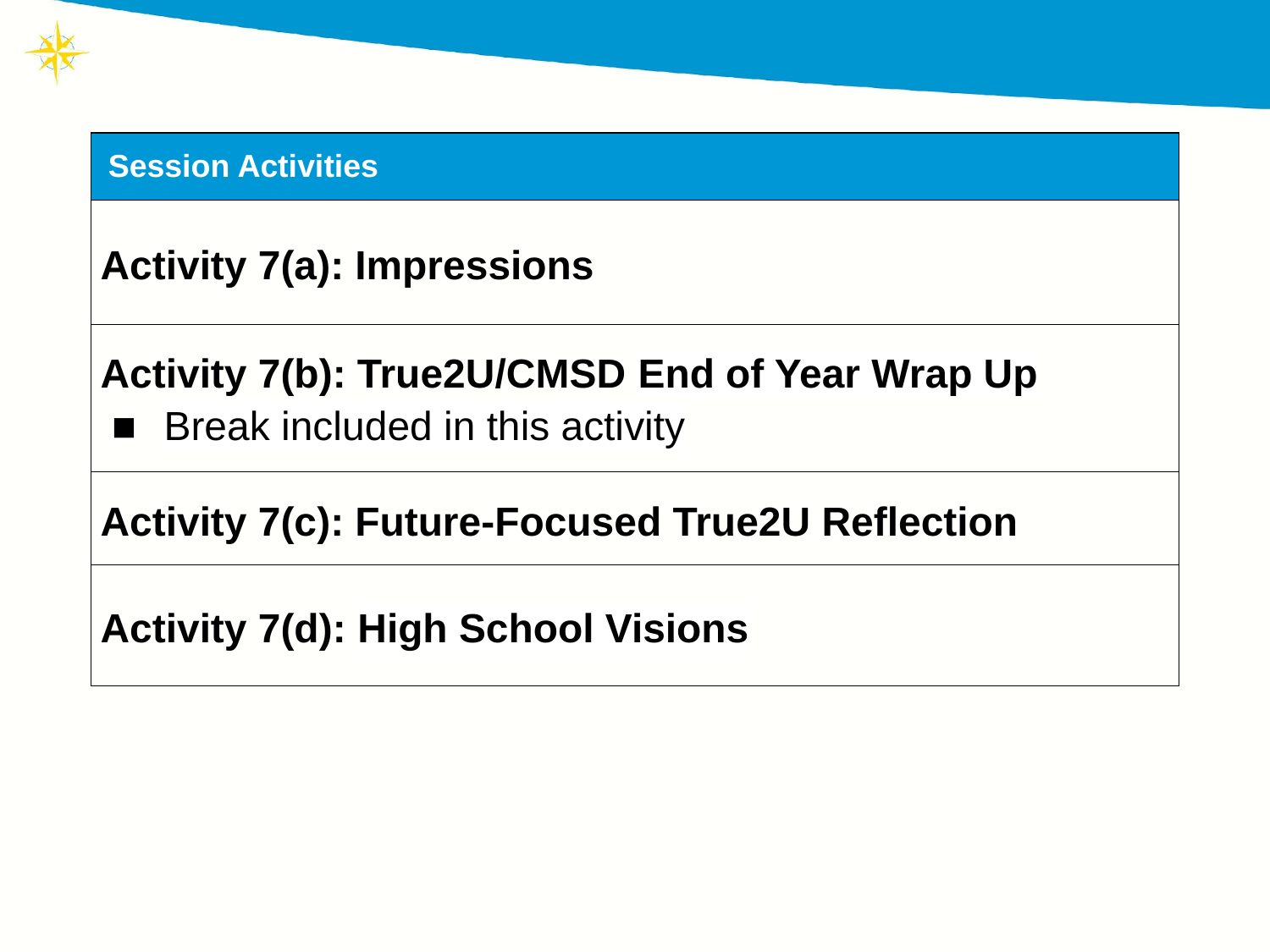

| Session Activities |
| --- |
| Activity 7(a): Impressions |
| Activity 7(b): True2U/CMSD End of Year Wrap Up Break included in this activity |
| Activity 7(c): Future-Focused True2U Reflection |
| Activity 7(d): High School Visions |